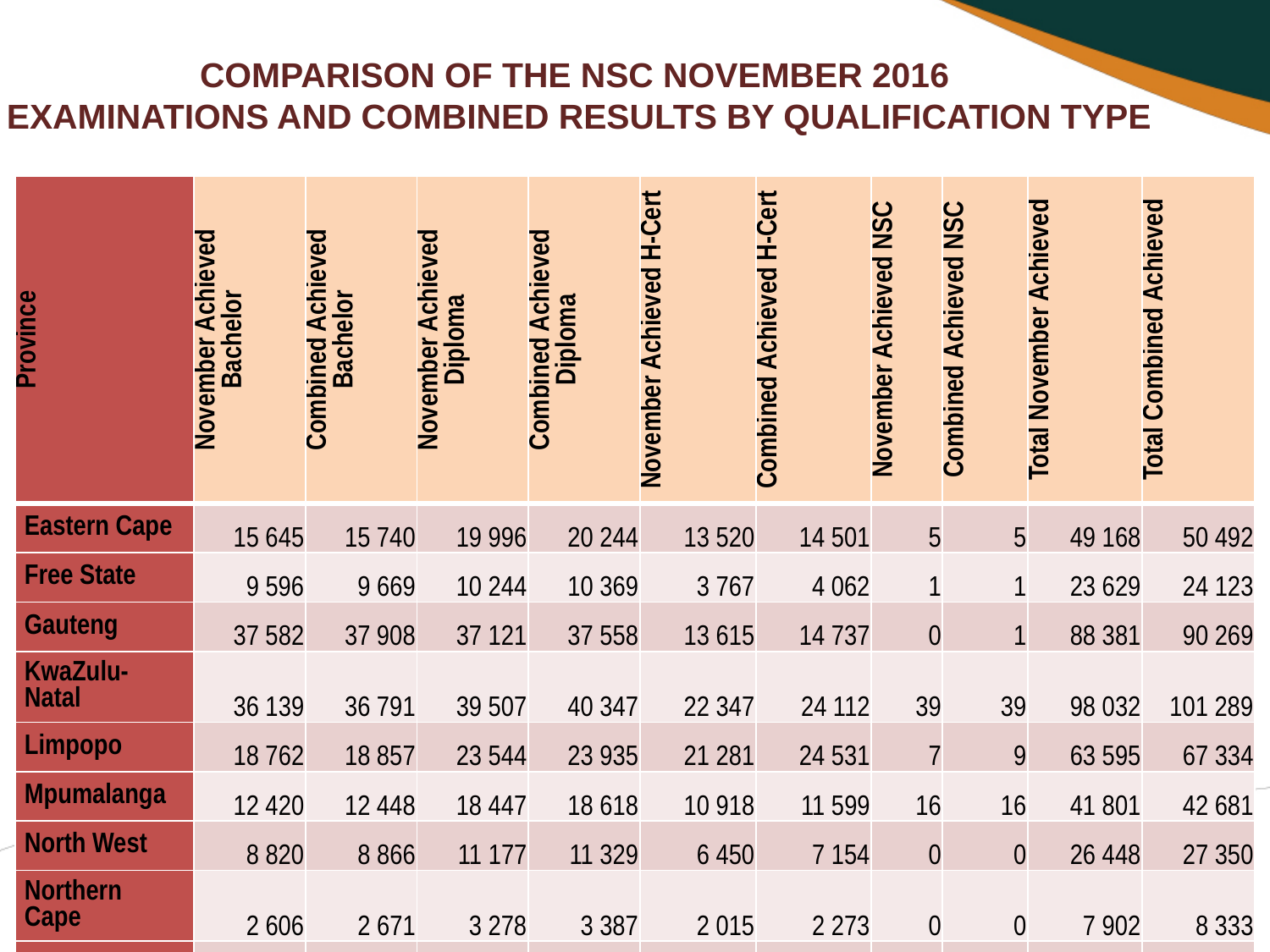

# COMPARISON OF THE NSC NOVEMBER 2016 EXAMINATIONS AND COMBINED RESULTS BY QUALIFICATION TYPE
| Province | November Achieved Bachelor | Combined Achieved Bachelor | November Achieved Diploma | Combined Achieved Diploma | November Achieved H-Cert | Combined Achieved H-Cert | November Achieved NSC | Combined Achieved NSC | Total November Achieved | Total Combined Achieved |
| --- | --- | --- | --- | --- | --- | --- | --- | --- | --- | --- |
| Eastern Cape | 15 645 | 15 740 | 19 996 | 20 244 | 13 520 | 14 501 | 5 | 5 | 49 168 | 50 492 |
| Free State | 9 596 | 9 669 | 10 244 | 10 369 | 3 767 | 4 062 | 1 | 1 | 23 629 | 24 123 |
| Gauteng | 37 582 | 37 908 | 37 121 | 37 558 | 13 615 | 14 737 | 0 | 1 | 88 381 | 90 269 |
| KwaZulu-Natal | 36 139 | 36 791 | 39 507 | 40 347 | 22 347 | 24 112 | 39 | 39 | 98 032 | 101 289 |
| Limpopo | 18 762 | 18 857 | 23 544 | 23 935 | 21 281 | 24 531 | 7 | 9 | 63 595 | 67 334 |
| Mpumalanga | 12 420 | 12 448 | 18 447 | 18 618 | 10 918 | 11 599 | 16 | 16 | 41 801 | 42 681 |
| North West | 8 820 | 8 866 | 11 177 | 11 329 | 6 450 | 7 154 | 0 | 0 | 26 448 | 27 350 |
| Northern Cape | 2 606 | 2 671 | 3 278 | 3 387 | 2 015 | 2 273 | 0 | 0 | 7 902 | 8 333 |
| Western Cape | 20 804 | 20 988 | 16 305 | 16 451 | 6 573 | 7 078 | 0 | 2 | 43 716 | 44 566 |
| National | 162 374 | 163 938 | 179 619 | 182 238 | 100 486 | 110 047 | 68 | 73 | 442 672 | 456 437 |